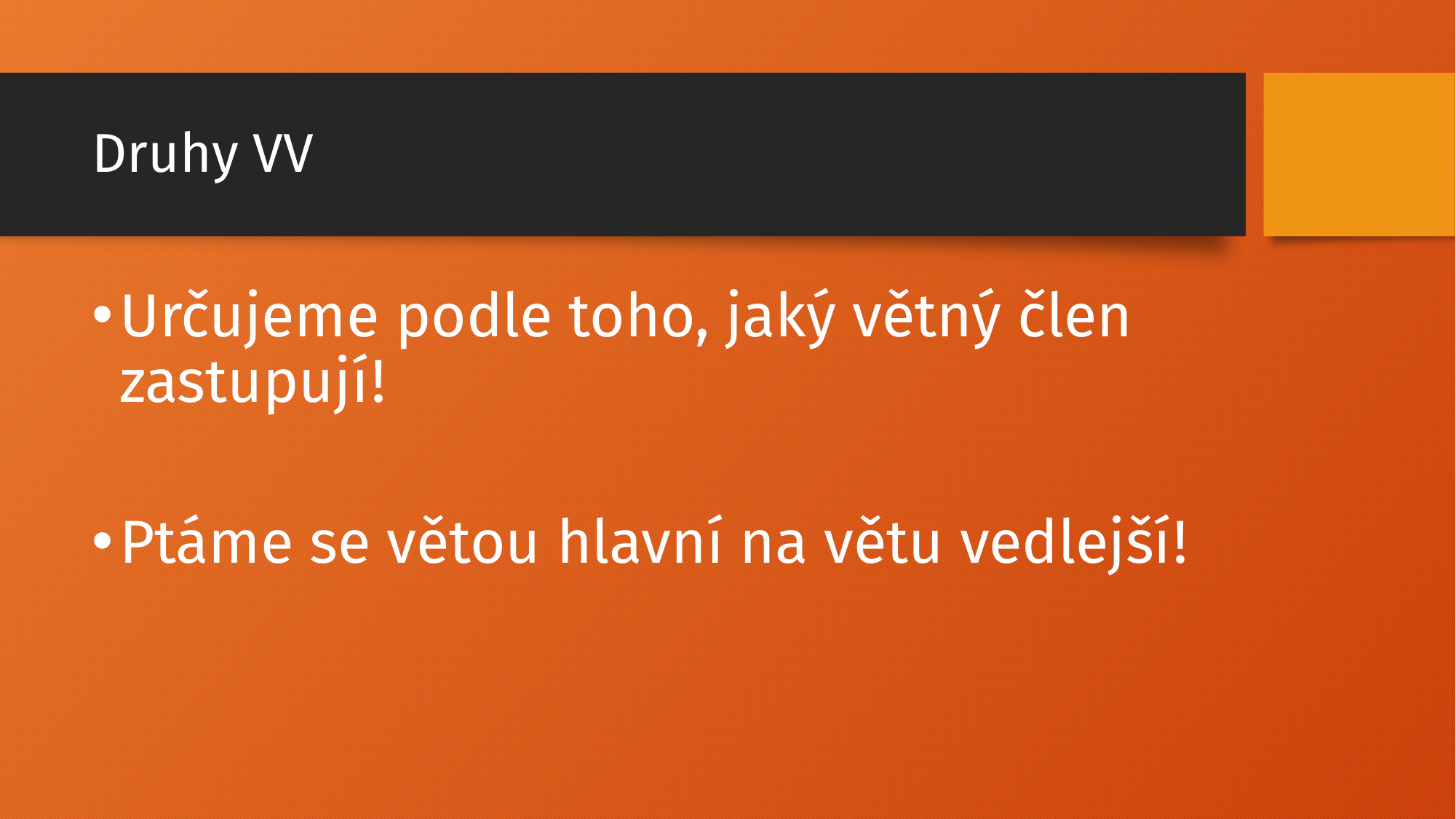

# Druhy VV
Určujeme podle toho, jaký větný člen zastupují!

Ptáme se větou hlavní na větu vedlejší!